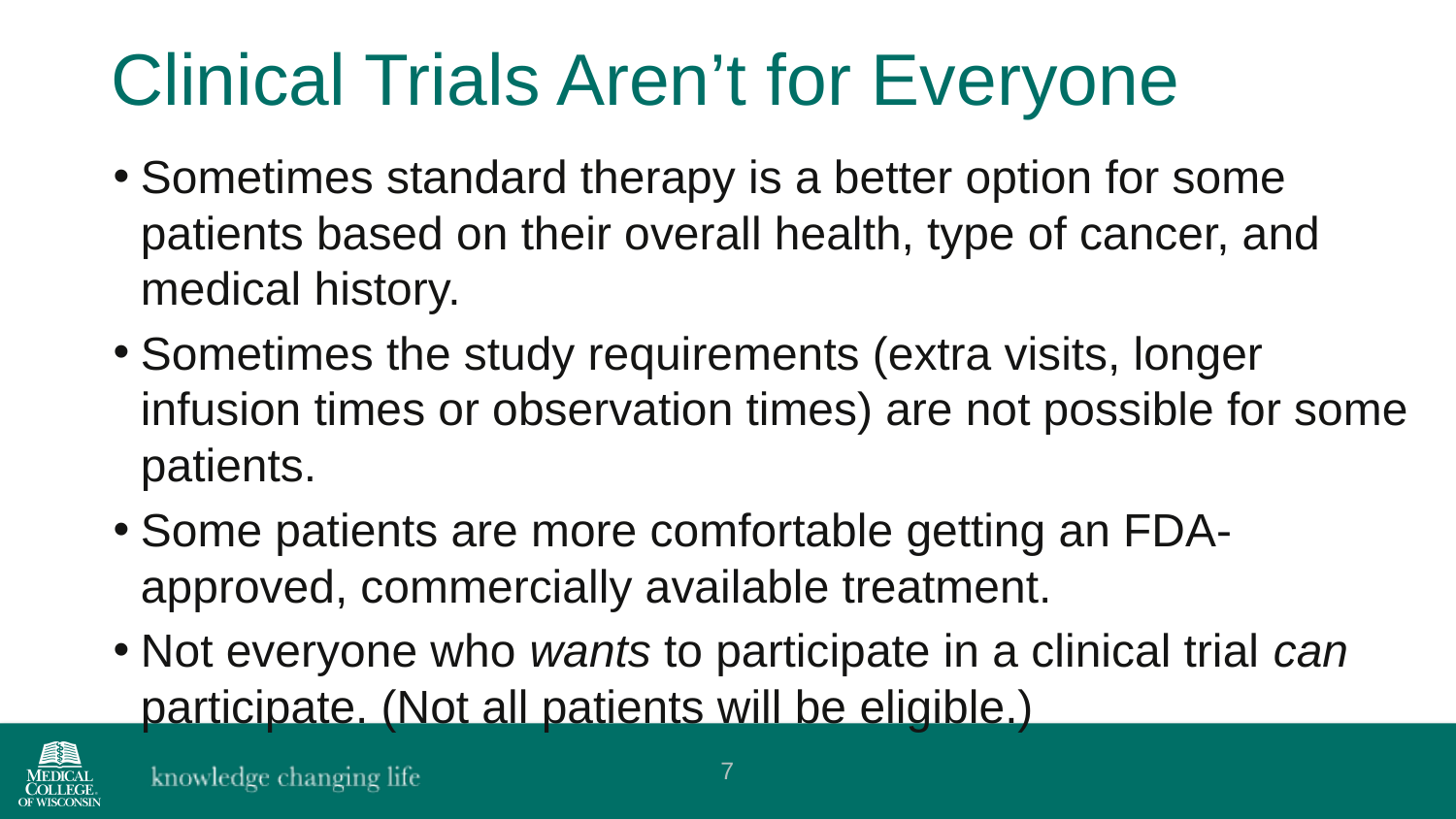

Clinical Trials Aren’t for Everyone
Sometimes standard therapy is a better option for some patients based on their overall health, type of cancer, and medical history.
Sometimes the study requirements (extra visits, longer infusion times or observation times) are not possible for some patients.
Some patients are more comfortable getting an FDA-approved, commercially available treatment.
Not everyone who wants to participate in a clinical trial can participate. (Not all patients will be eligible.)

7